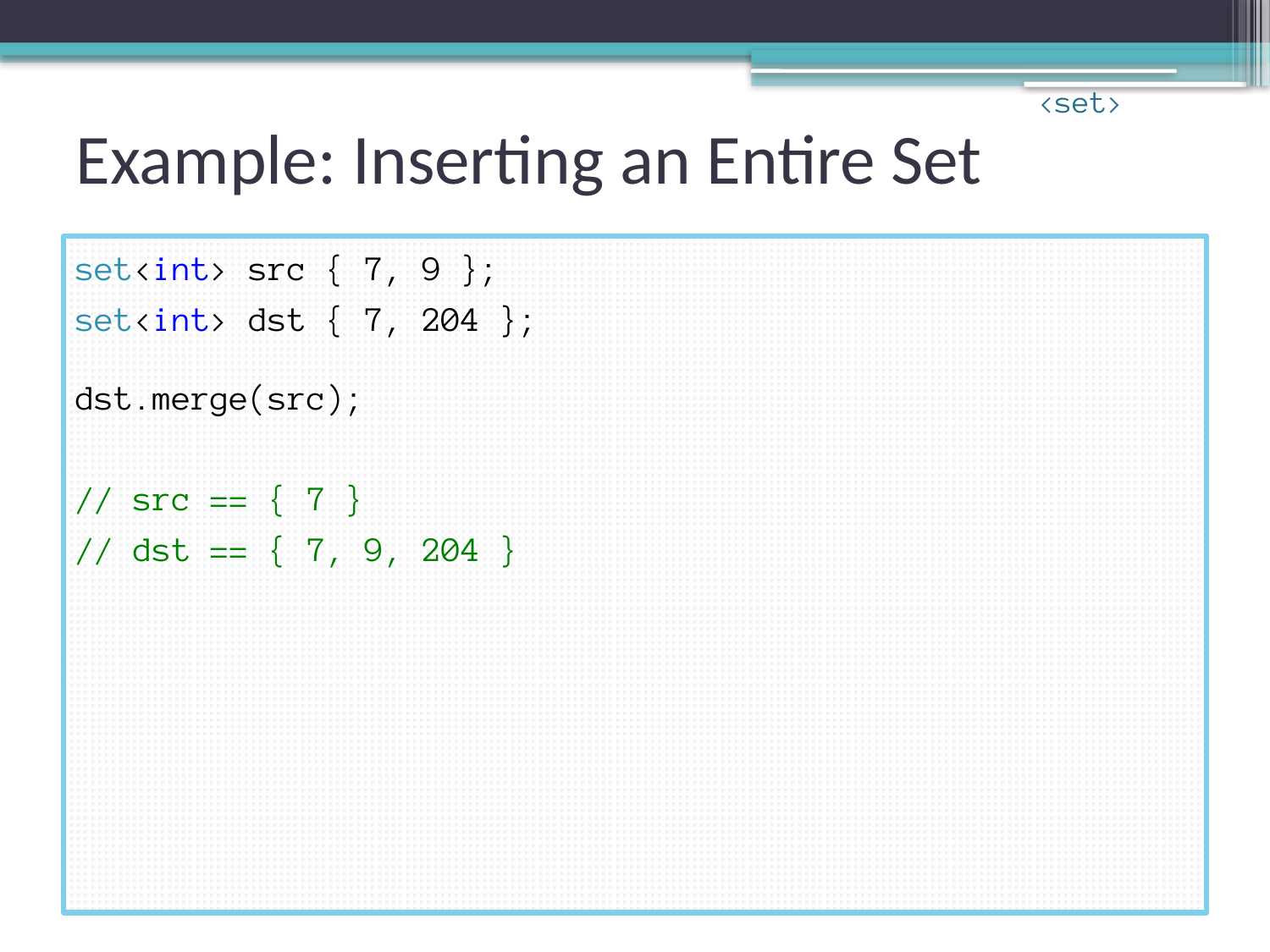

<set>
# Example: Inserting an Entire Set
set<int> src { 7, 9 };
set<int> dst { 7, 204 };

dst.merge(src);

// src == { 7 }
// dst == { 7, 9, 204 }